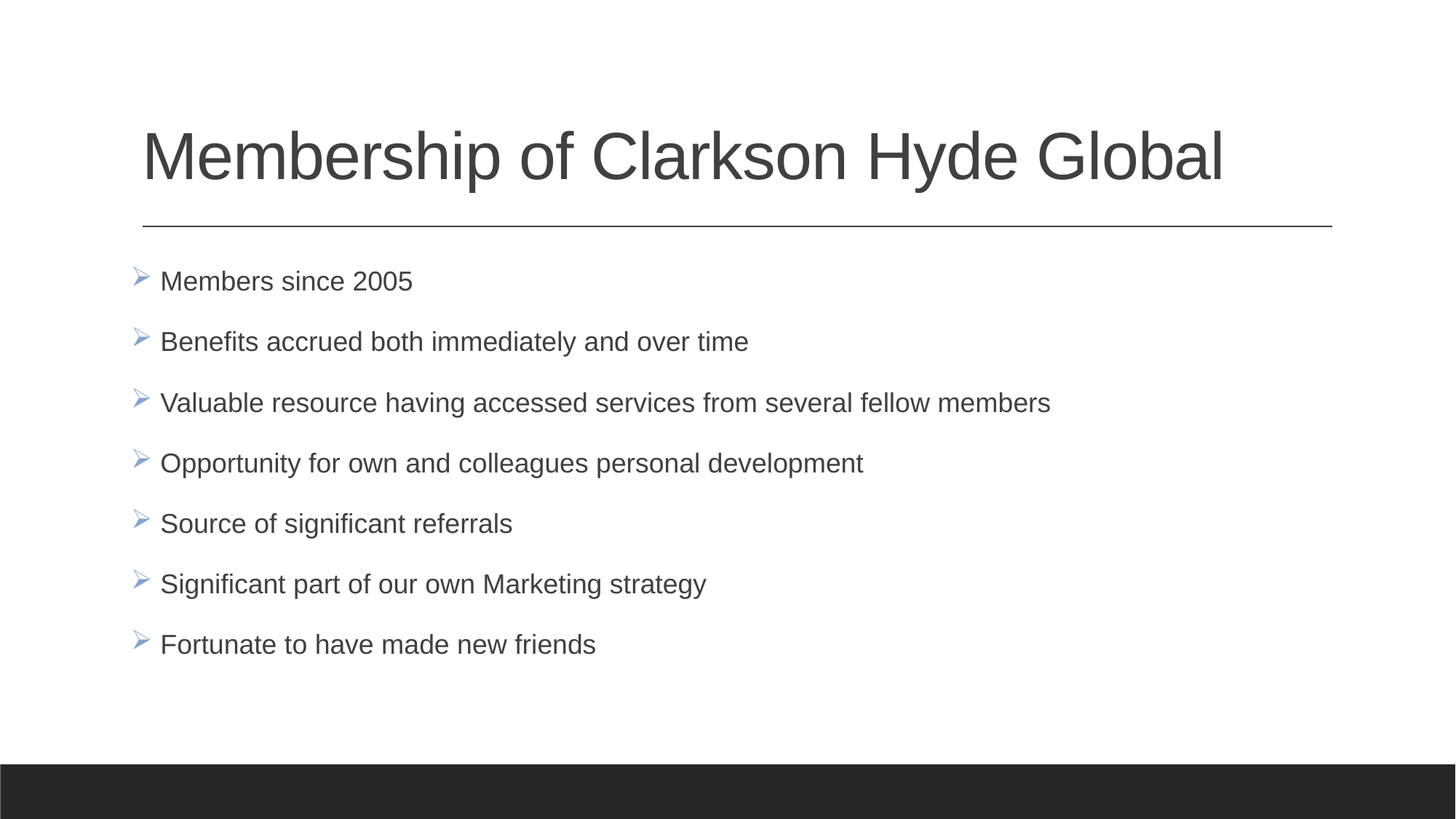

# Membership of Clarkson Hyde Global
 Members since 2005
 Benefits accrued both immediately and over time
 Valuable resource having accessed services from several fellow members
 Opportunity for own and colleagues personal development
 Source of significant referrals
 Significant part of our own Marketing strategy
 Fortunate to have made new friends